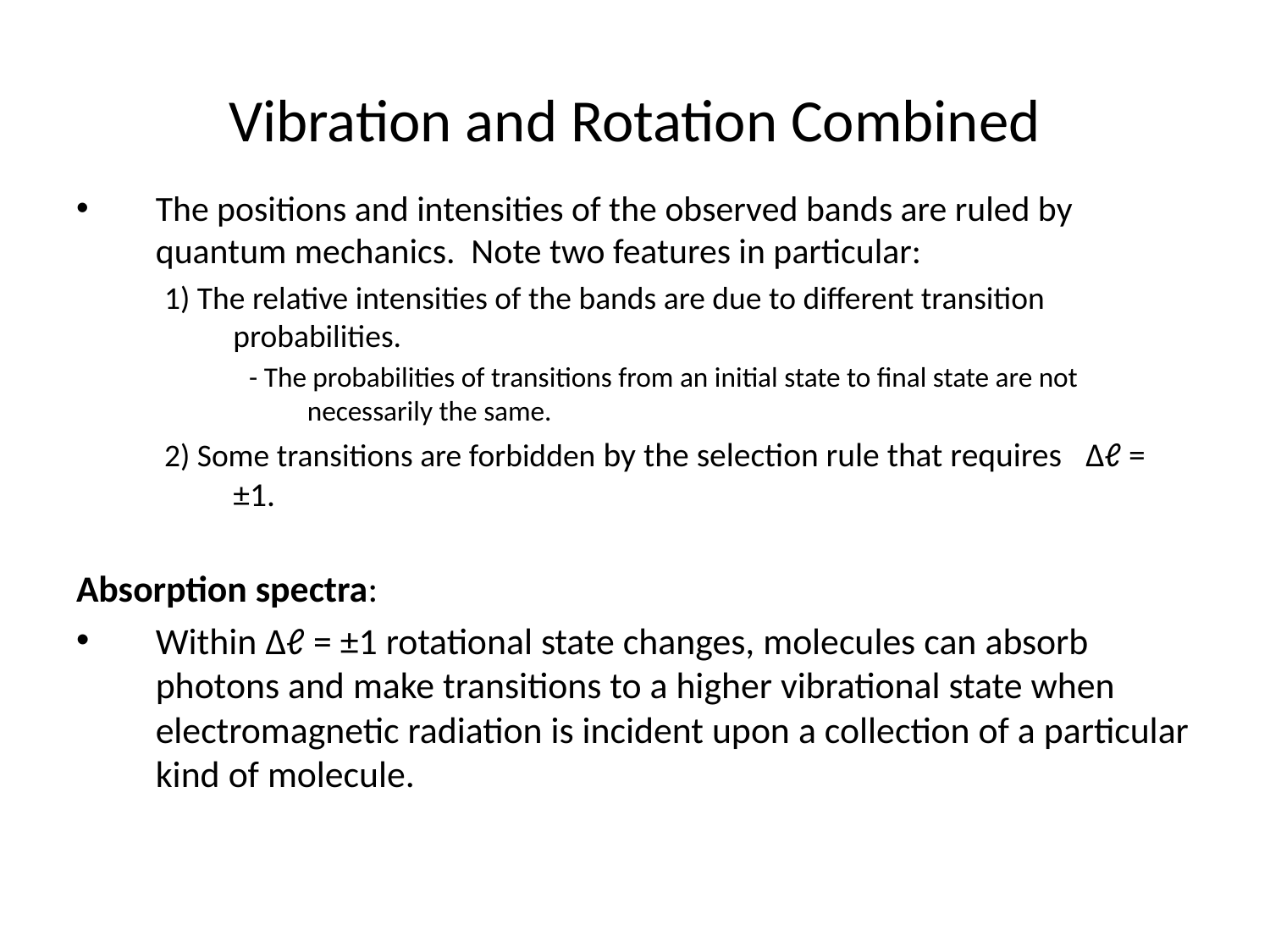

# Vibration and Rotation Combined
The positions and intensities of the observed bands are ruled by quantum mechanics.  Note two features in particular:
1) The relative intensities of the bands are due to different transition probabilities.
- The probabilities of transitions from an initial state to final state are not necessarily the same.
2) Some transitions are forbidden by the selection rule that requires   Δℓ = ±1.

Absorption spectra:
Within Δℓ = ±1 rotational state changes, molecules can absorb photons and make transitions to a higher vibrational state when electromagnetic radiation is incident upon a collection of a particular kind of molecule.